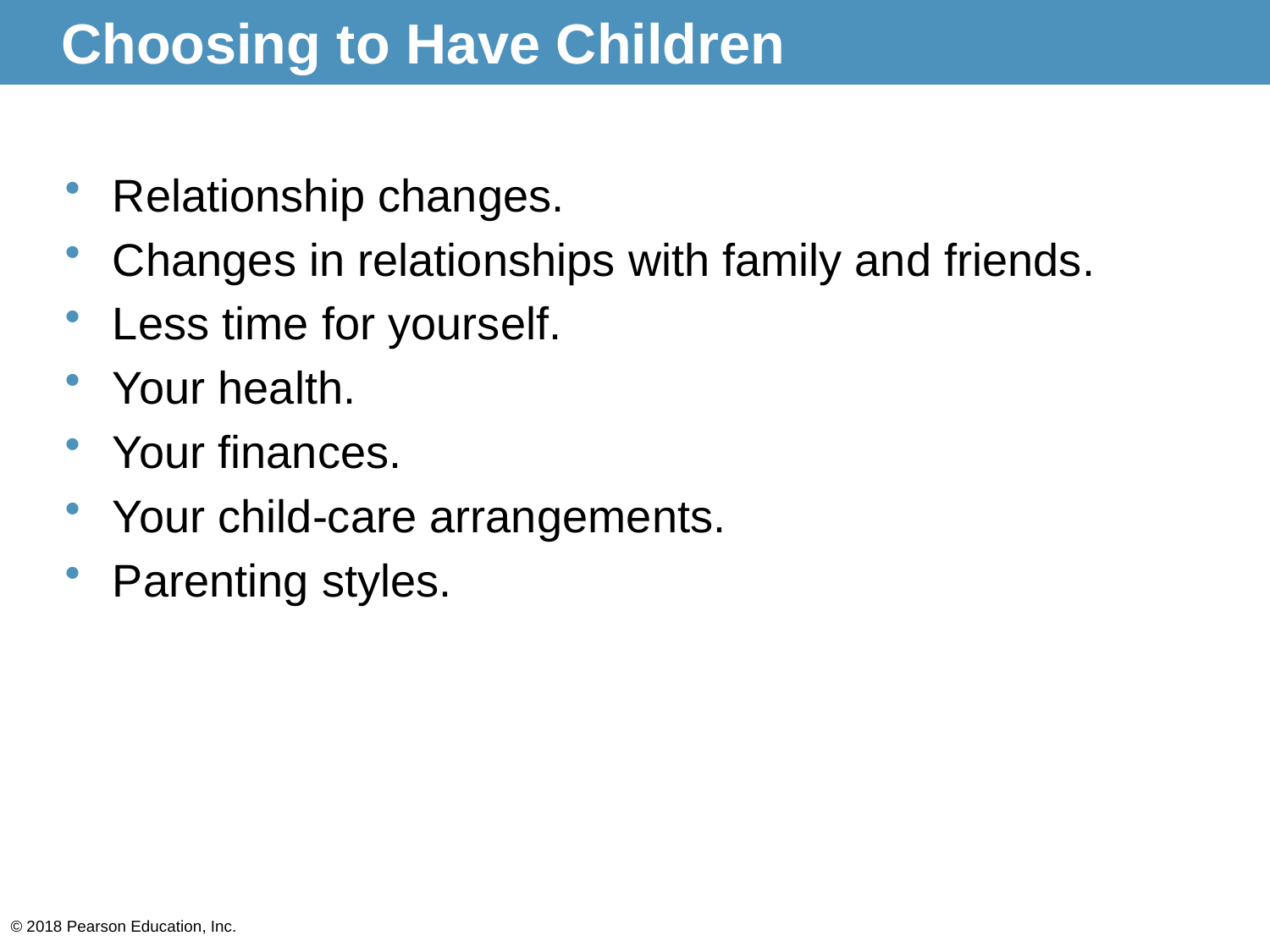

# Choosing to Have Children
Relationship changes.
Changes in relationships with family and friends.
Less time for yourself.
Your health.
Your finances.
Your child-care arrangements.
Parenting styles.